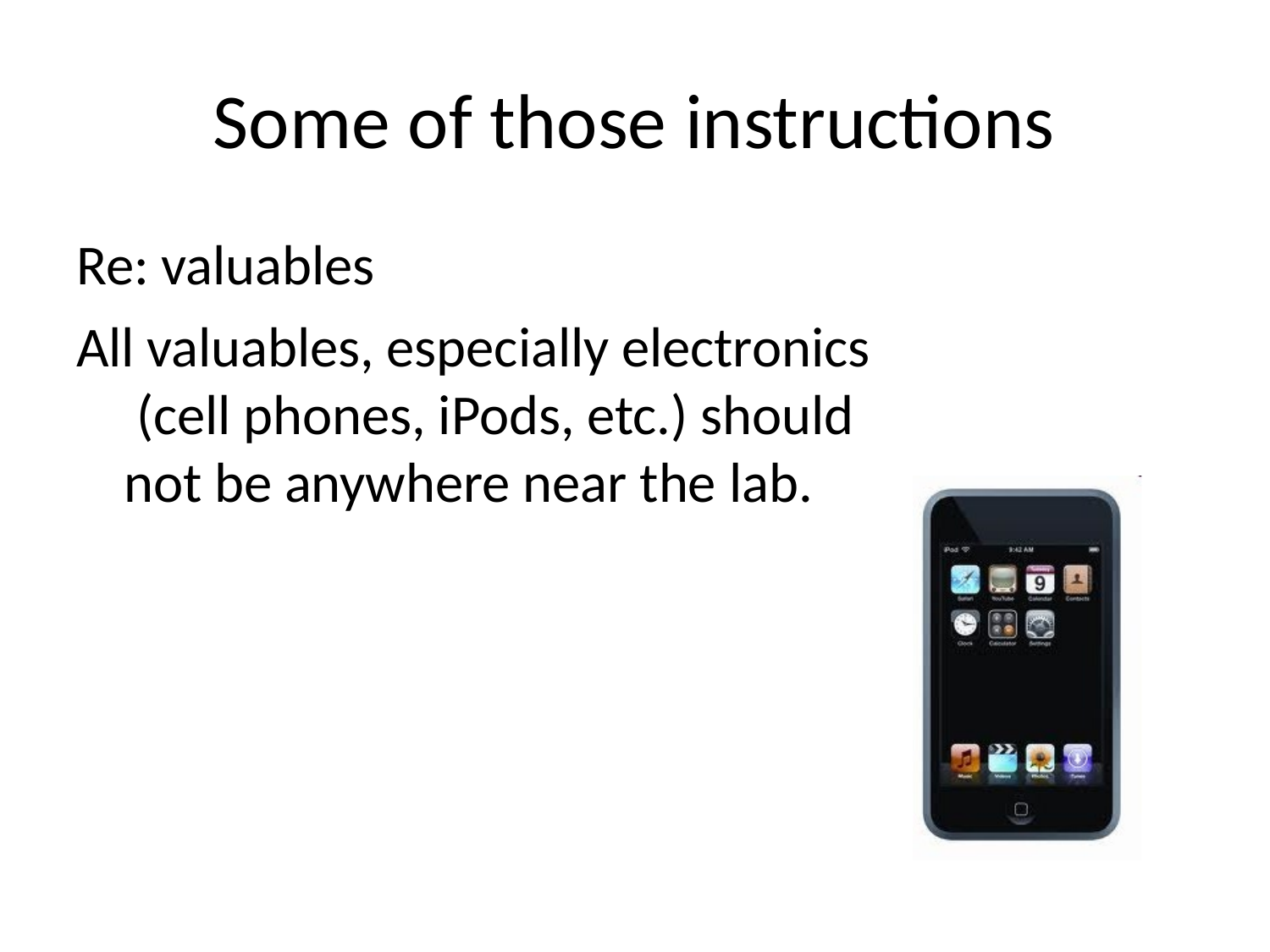

# Some of those instructions
Re: valuables
All valuables, especially electronics  (cell phones, iPods, etc.) should  not be anywhere near the lab.